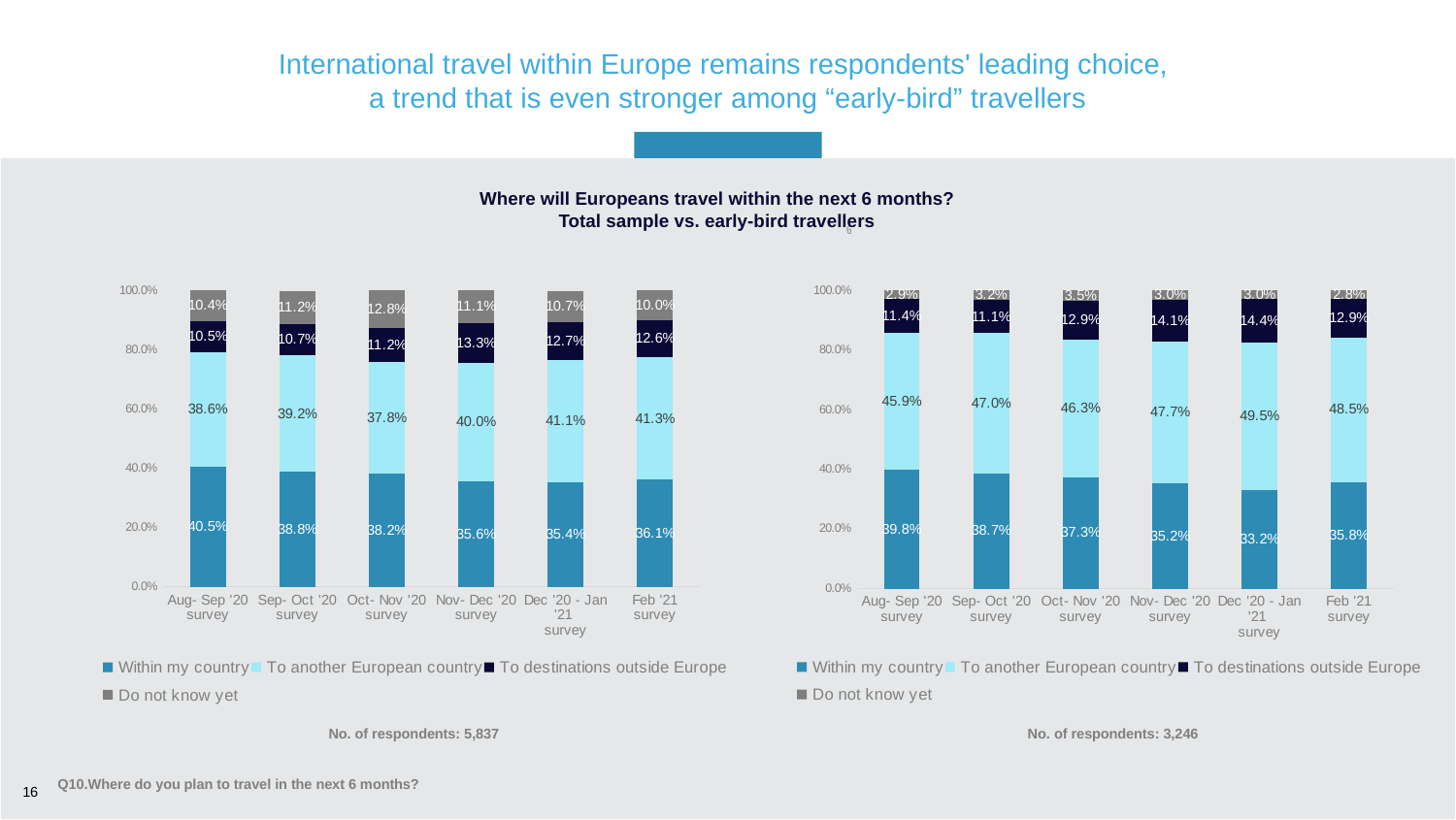

International travel within Europe remains respondents' leading choice,
a trend that is even stronger among “early-bird” travellers

Where will Europeans travel within the next 6 months?
 Total sample vs. early-bird travellers

### Chart

| Category | Within my country | To another European country | To destinations outside Europe | Do not know yet |
|---|---|---|---|---|
| Aug- Sep '20
survey | 0.398 | 0.459 | 0.114 | 0.029 |
| Sep- Oct '20
survey | 0.387 | 0.47 | 0.111 | 0.032 |
| Oct- Nov '20
survey | 0.373 | 0.463 | 0.129 | 0.035 |
| Nov- Dec '20
survey | 0.352 | 0.477 | 0.141 | 0.03 |
| Dec '20 - Jan '21
survey | 0.332 | 0.495 | 0.144 | 0.03 |
| Feb '21
survey | 0.358 | 0.485 | 0.129 | 0.028 |

### Chart

| Category | Within my country | To another European country | To destinations outside Europe | Do not know yet |
|---|---|---|---|---|
| Aug- Sep '20
survey | 0.405 | 0.386 | 0.105 | 0.104 |
| Sep- Oct '20
survey | 0.388 | 0.392 | 0.107 | 0.112 |
| Oct- Nov '20
survey | 0.382 | 0.378 | 0.112 | 0.128 |
| Nov- Dec '20
survey | 0.356 | 0.4 | 0.133 | 0.111 |
| Dec '20 - Jan '21
survey | 0.354 | 0.411 | 0.127 | 0.107 |
| Feb '21
survey | 0.361 | 0.413 | 0.126 | 0.1 |
No. of respondents: 3,246
No. of respondents: 5,837
16
Q10.Where do you plan to travel in the next 6 months?